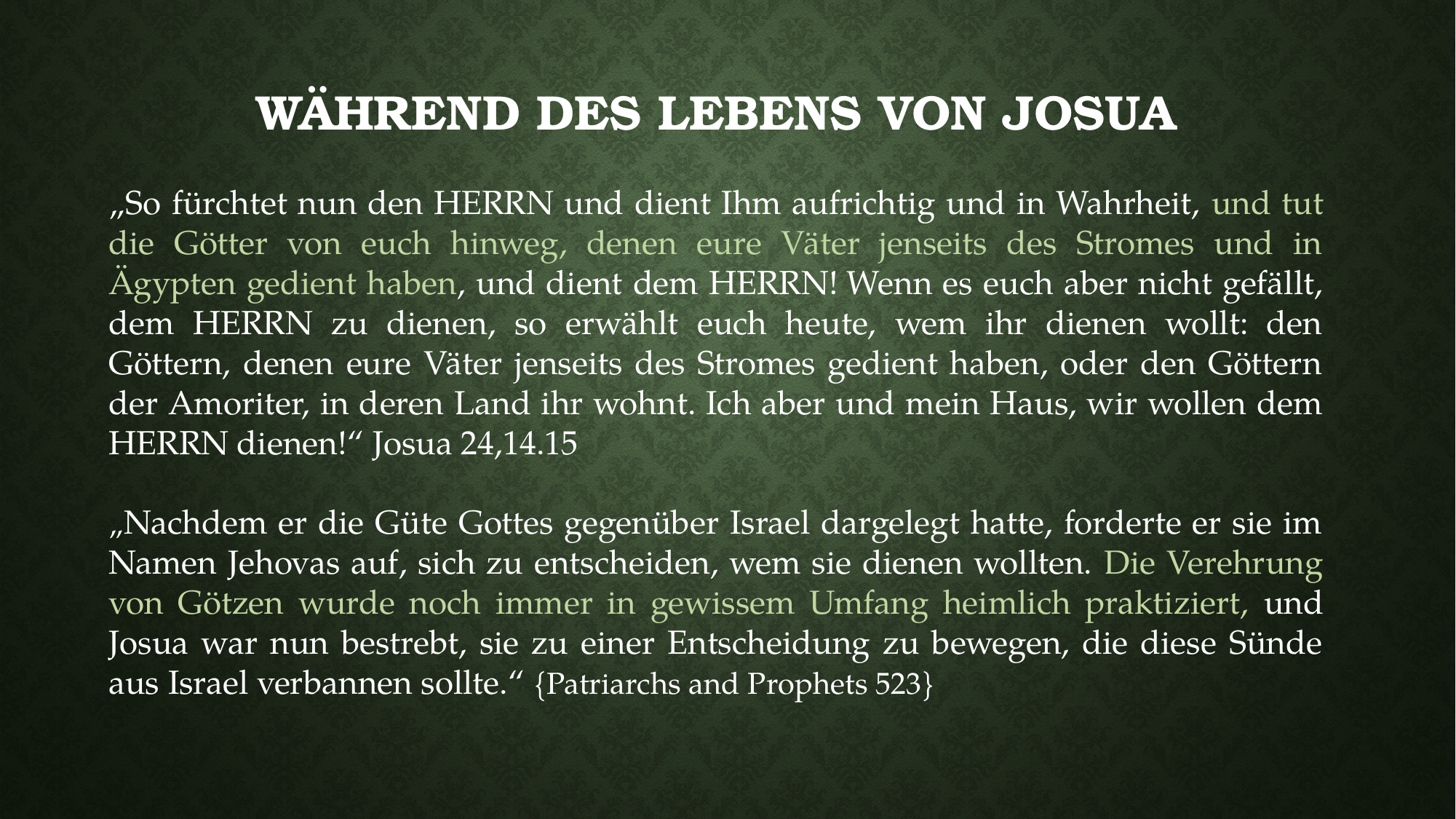

# Während des Lebens von Josua
„So fürchtet nun den HERRN und dient Ihm aufrichtig und in Wahrheit, und tut die Götter von euch hinweg, denen eure Väter jenseits des Stromes und in Ägypten gedient haben, und dient dem HERRN! Wenn es euch aber nicht gefällt, dem HERRN zu dienen, so erwählt euch heute, wem ihr dienen wollt: den Göttern, denen eure Väter jenseits des Stromes gedient haben, oder den Göttern der Amoriter, in deren Land ihr wohnt. Ich aber und mein Haus, wir wollen dem HERRN dienen!“ Josua 24,14.15

„Nachdem er die Güte Gottes gegenüber Israel dargelegt hatte, forderte er sie im Namen Jehovas auf, sich zu entscheiden, wem sie dienen wollten. Die Verehrung von Götzen wurde noch immer in gewissem Umfang heimlich praktiziert, und Josua war nun bestrebt, sie zu einer Entscheidung zu bewegen, die diese Sünde aus Israel verbannen sollte.“ {Patriarchs and Prophets 523}